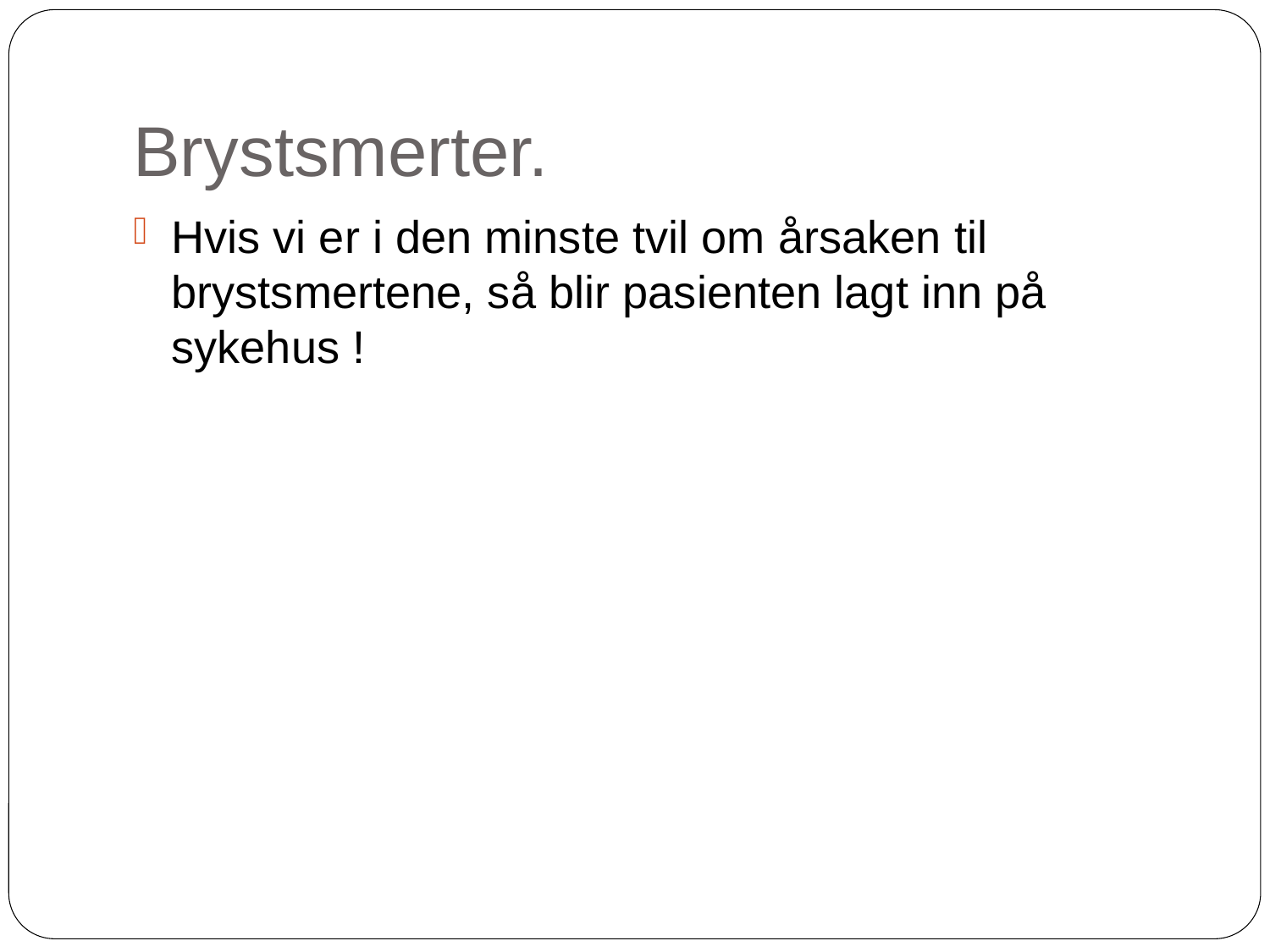

Brystsmerter.
Hvis vi er i den minste tvil om årsaken til brystsmertene, så blir pasienten lagt inn på sykehus !